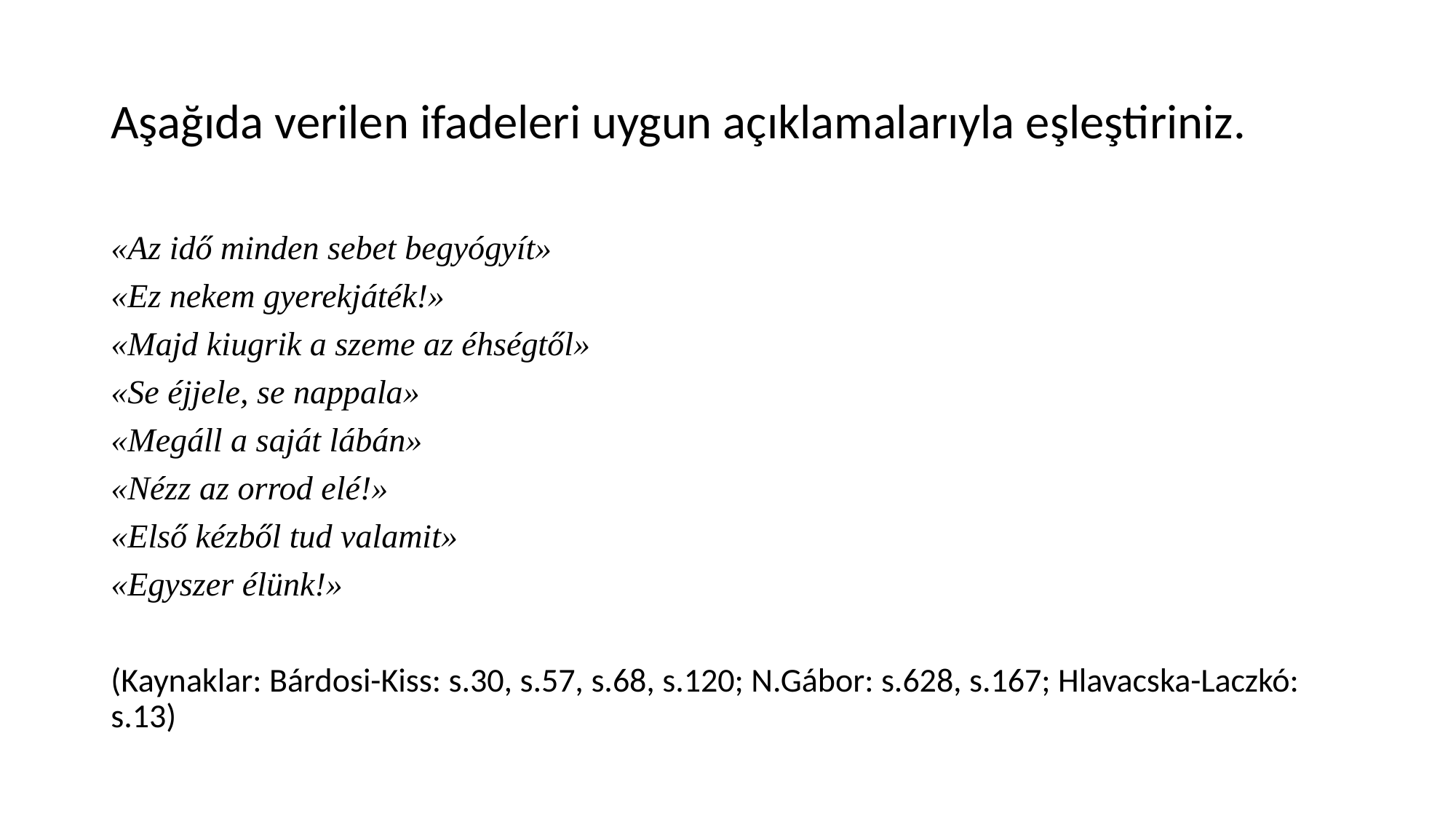

# Aşağıda verilen ifadeleri uygun açıklamalarıyla eşleştiriniz.
«Az idő minden sebet begyógyít»
«Ez nekem gyerekjáték!»
«Majd kiugrik a szeme az éhségtől»
«Se éjjele, se nappala»
«Megáll a saját lábán»
«Nézz az orrod elé!»
«Első kézből tud valamit»
«Egyszer élünk!»

(Kaynaklar: Bárdosi-Kiss: s.30, s.57, s.68, s.120; N.Gábor: s.628, s.167; Hlavacska-Laczkó: s.13)